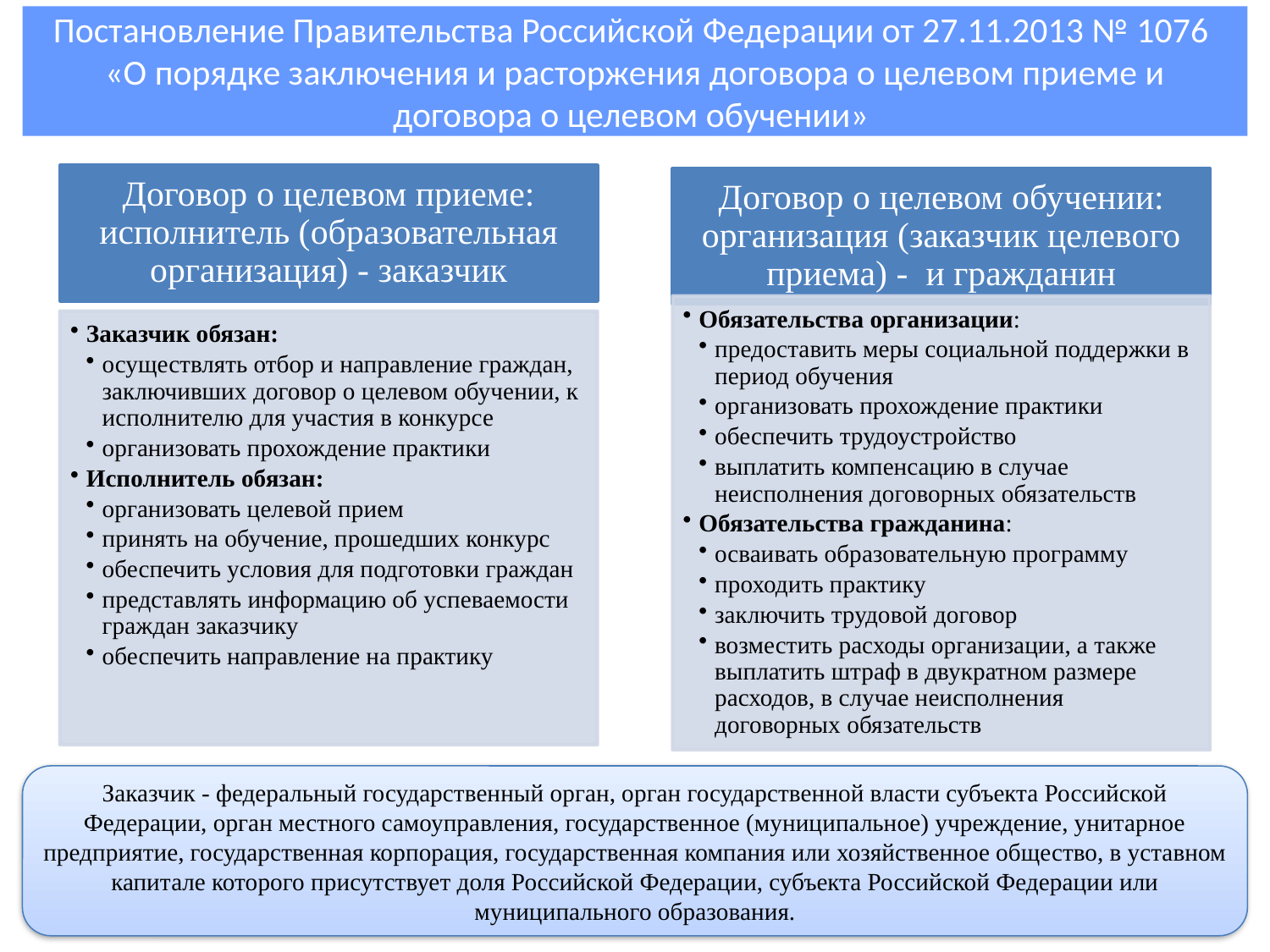

Постановление Правительства Российской Федерации от 27.11.2013 № 1076
«О порядке заключения и расторжения договора о целевом приеме и договора о целевом обучении»
Договор о целевом приеме: исполнитель (образовательная организация) - заказчик
Заказчик обязан:
осуществлять отбор и направление граждан, заключивших договор о целевом обучении, к исполнителю для участия в конкурсе
организовать прохождение практики
Исполнитель обязан:
организовать целевой прием
принять на обучение, прошедших конкурс
обеспечить условия для подготовки граждан
представлять информацию об успеваемости граждан заказчику
обеспечить направление на практику
Договор о целевом обучении: организация (заказчик целевого приема) -  и гражданин
Обязательства организации:
предоставить меры социальной поддержки в период обучения
организовать прохождение практики
обеспечить трудоустройство
выплатить компенсацию в случае неисполнения договорных обязательств
Обязательства гражданина:
осваивать образовательную программу
проходить практику
заключить трудовой договор
возместить расходы организации, а также выплатить штраф в двукратном размере расходов, в случае неисполнения договорных обязательств
Заказчик - федеральный государственный орган, орган государственной власти субъекта Российской Федерации, орган местного самоуправления, государственное (муниципальное) учреждение, унитарное предприятие, государственная корпорация, государственная компания или хозяйственное общество, в уставном капитале которого присутствует доля Российской Федерации, субъекта Российской Федерации или муниципального образования.